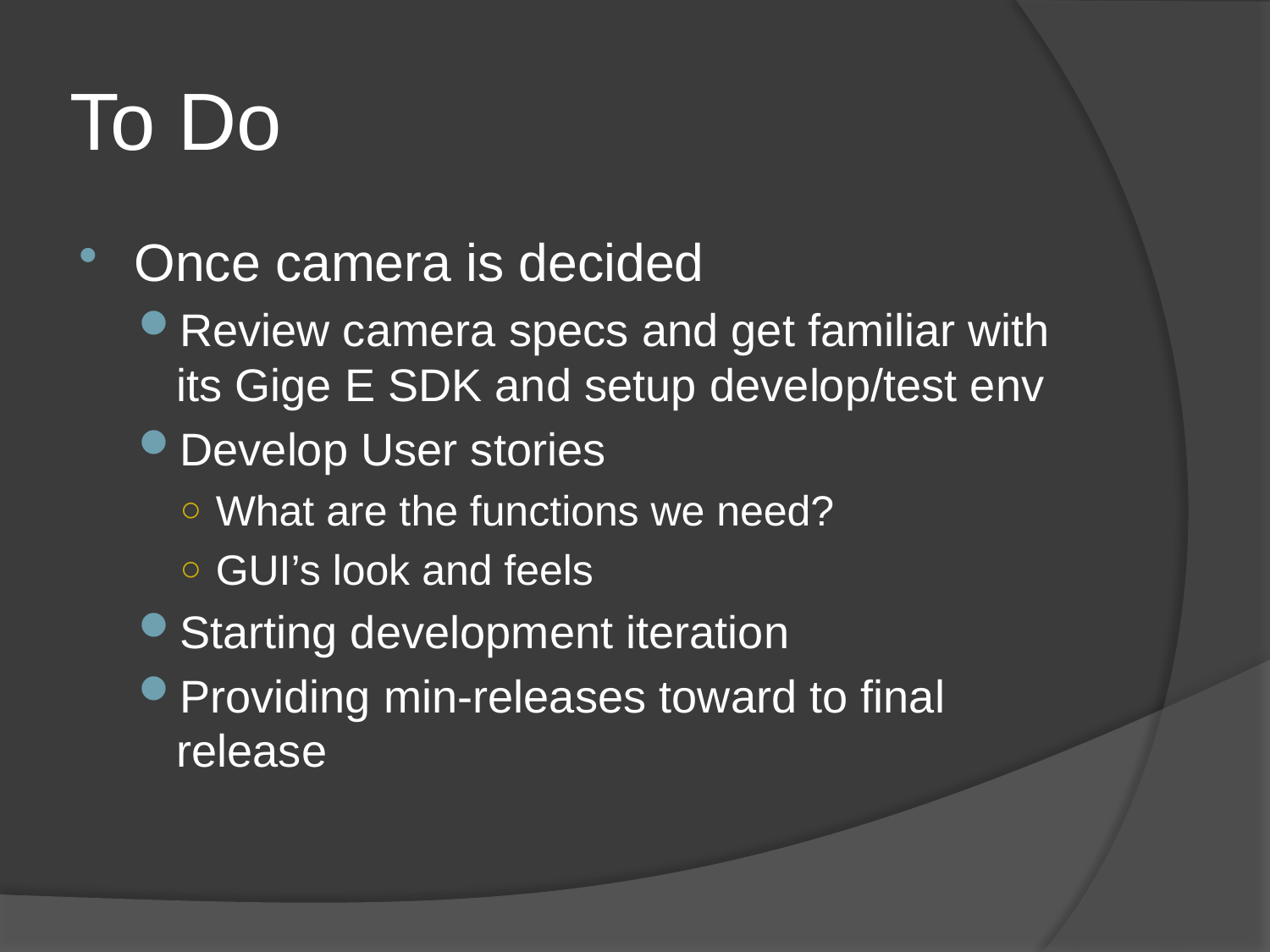

# To Do
Once camera is decided
Review camera specs and get familiar with its Gige E SDK and setup develop/test env
Develop User stories
What are the functions we need?
GUI’s look and feels
Starting development iteration
Providing min-releases toward to final release